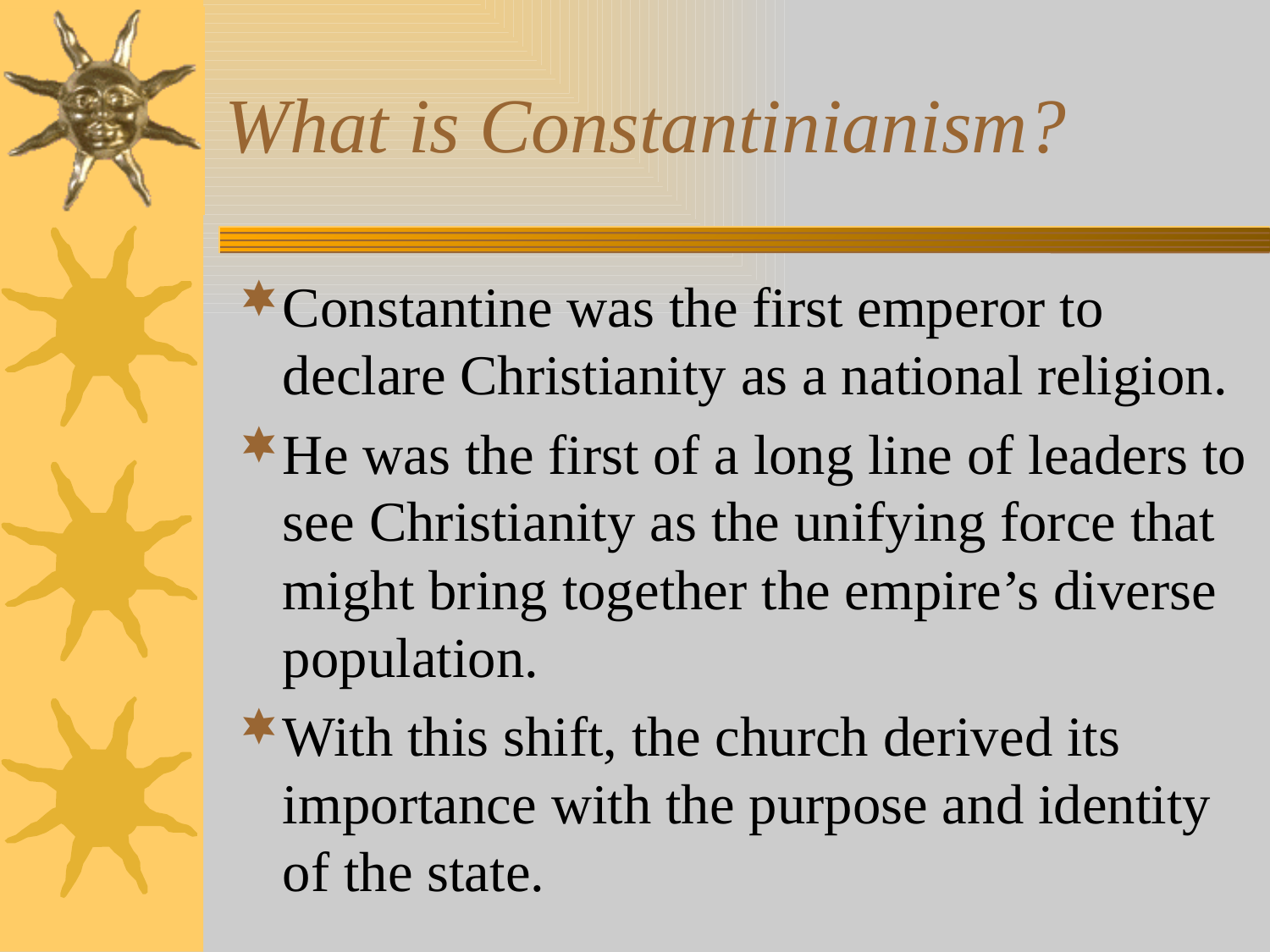

# What is Constantinianism?
Constantine was the first emperor to declare Christianity as a national religion.
He was the first of a long line of leaders to see Christianity as the unifying force that might bring together the empire’s diverse population.
With this shift, the church derived its importance with the purpose and identity of the state.